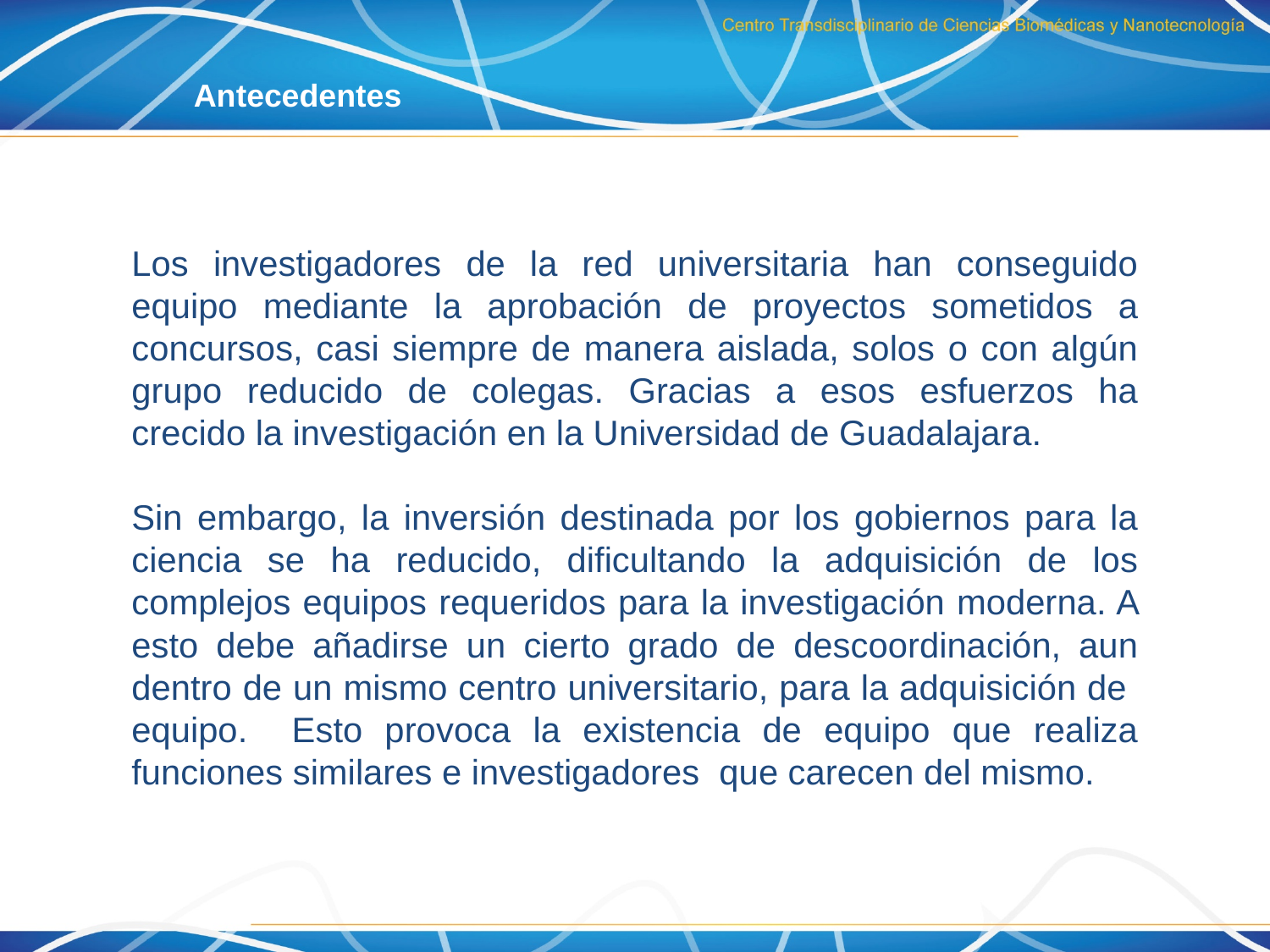

Antecedentes
Los investigadores de la red universitaria han conseguido equipo mediante la aprobación de proyectos sometidos a concursos, casi siempre de manera aislada, solos o con algún grupo reducido de colegas. Gracias a esos esfuerzos ha crecido la investigación en la Universidad de Guadalajara.

Sin embargo, la inversión destinada por los gobiernos para la ciencia se ha reducido, dificultando la adquisición de los complejos equipos requeridos para la investigación moderna. A esto debe añadirse un cierto grado de descoordinación, aun dentro de un mismo centro universitario, para la adquisición de  equipo.  Esto provoca la existencia de equipo que realiza funciones similares e investigadores  que carecen del mismo.